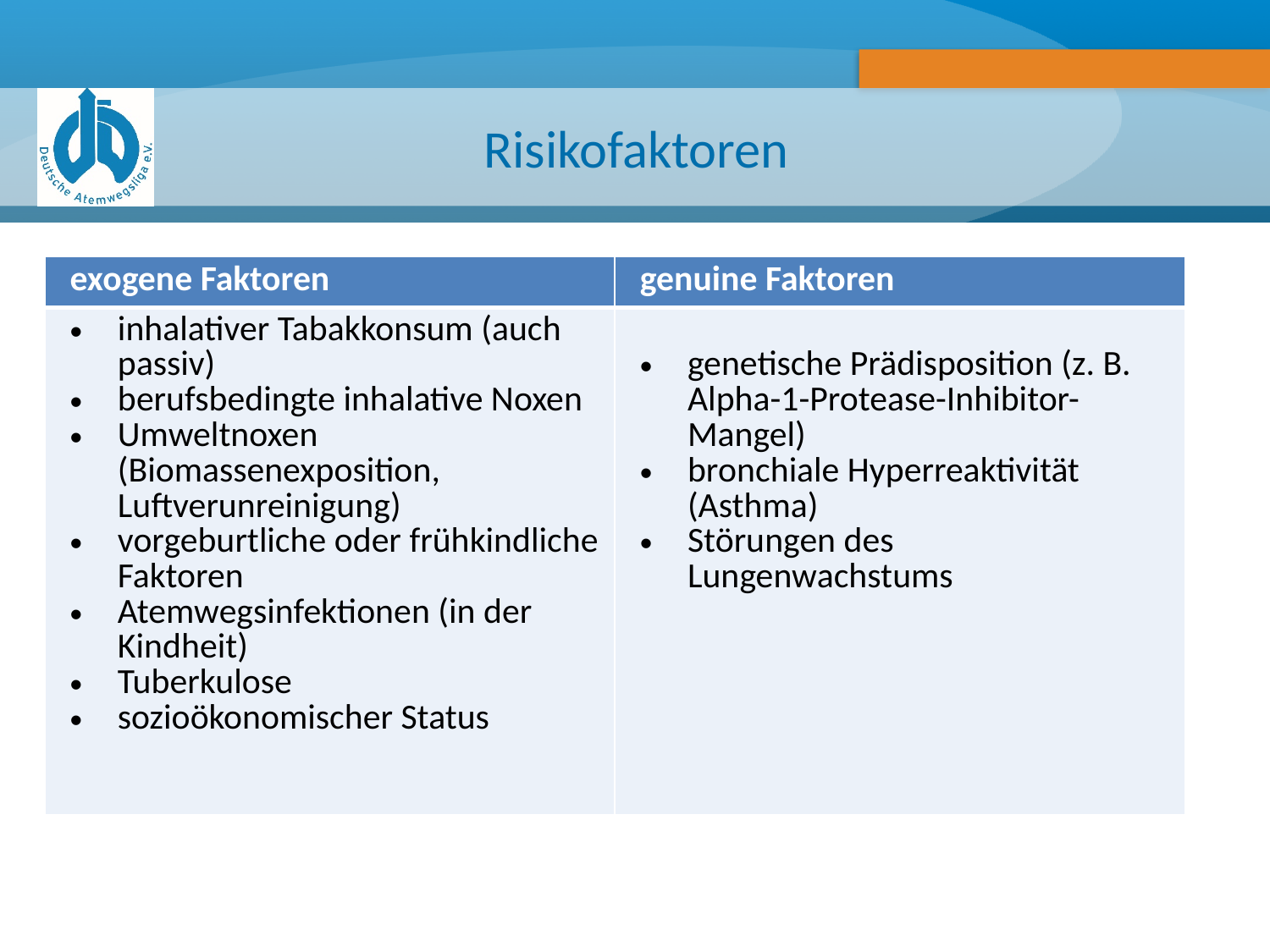

# Risikofaktoren
| exogene Faktoren | genuine Faktoren |
| --- | --- |
| inhalativer Tabakkonsum (auch passiv) berufsbedingte inhalative Noxen Umweltnoxen (Biomassenexposition, Luftverunreinigung) vorgeburtliche oder frühkindliche Faktoren Atemwegsinfektionen (in der Kindheit) Tuberkulose sozioökonomischer Status | genetische Prädisposition (z. B. Alpha-1-Protease-Inhibitor-Mangel) bronchiale Hyperreaktivität (Asthma) Störungen des Lungenwachstums |